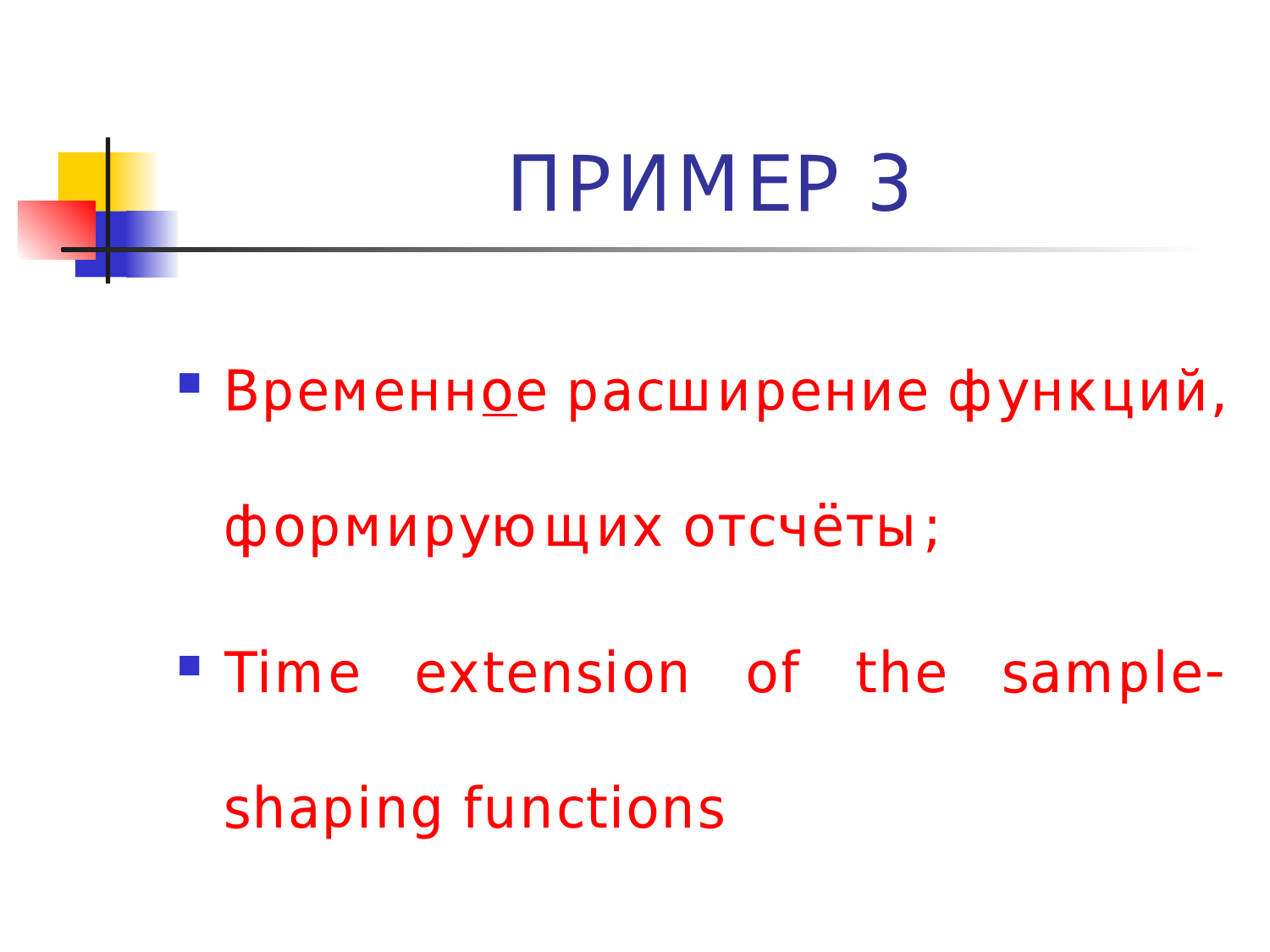

# ПРИМЕР 3
Временное расширение функций, формирующих отсчёты;
Time extension of the sample-shaping functions